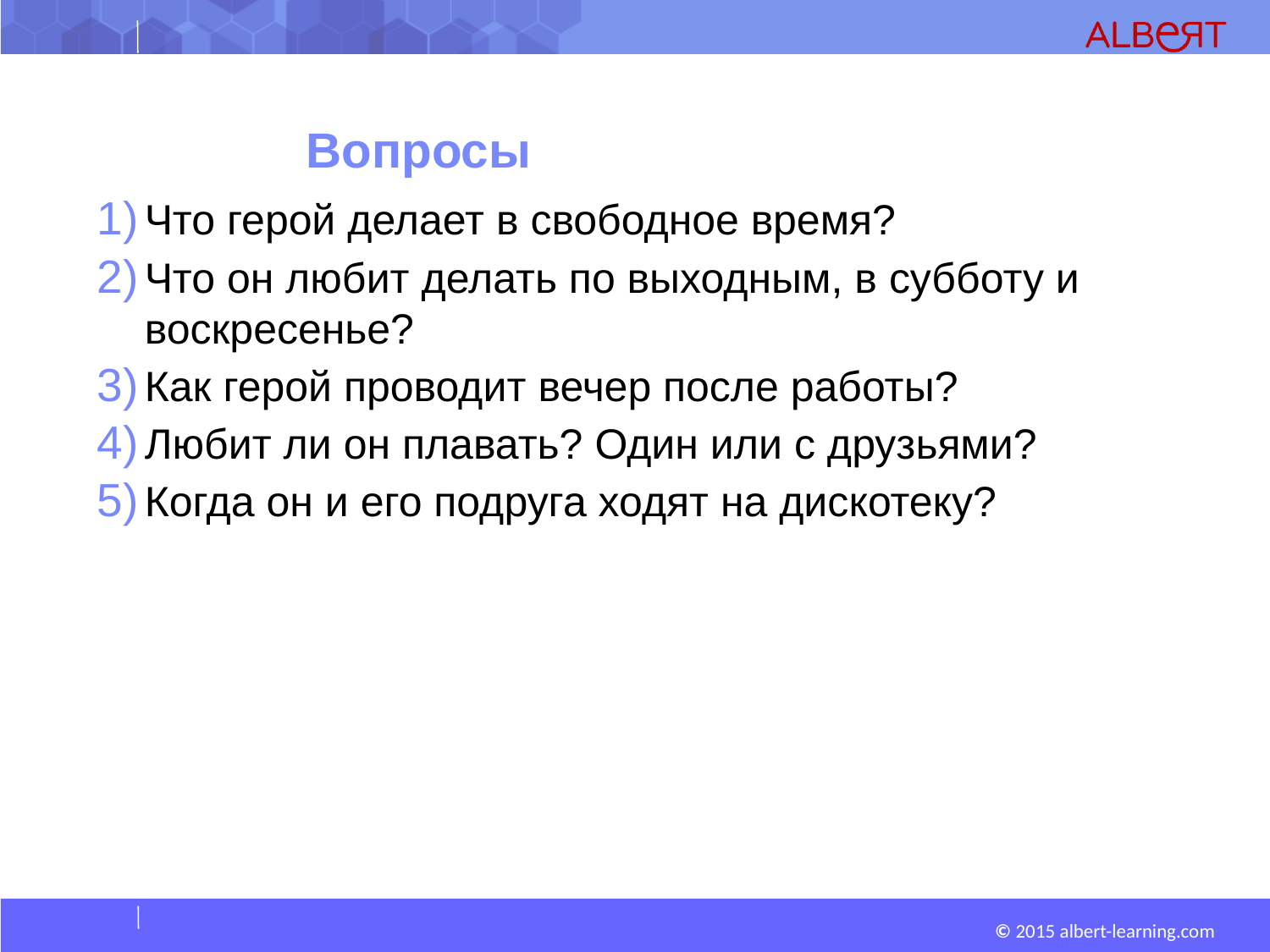

# Вопросы
Что герой делает в свободное время?
Что он любит делать по выходным, в субботу и воскресенье?
Как герой проводит вечер после работы?
Любит ли он плавать? Один или с друзьями?
Когда он и его подруга ходят на дискотеку?